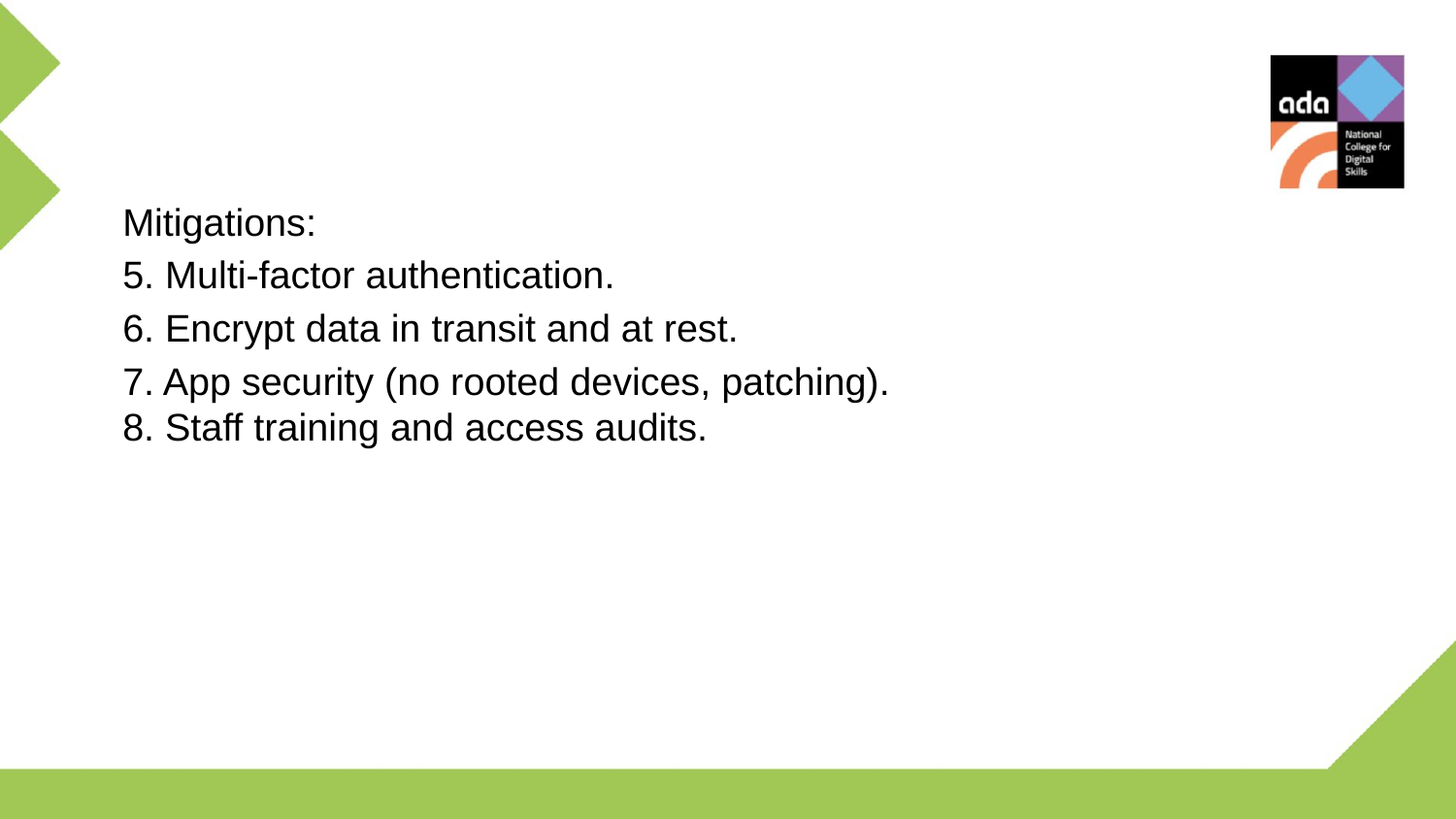

Mitigations:
5. Multi-factor authentication.
6. Encrypt data in transit and at rest.
7. App security (no rooted devices, patching).
8. Staff training and access audits.